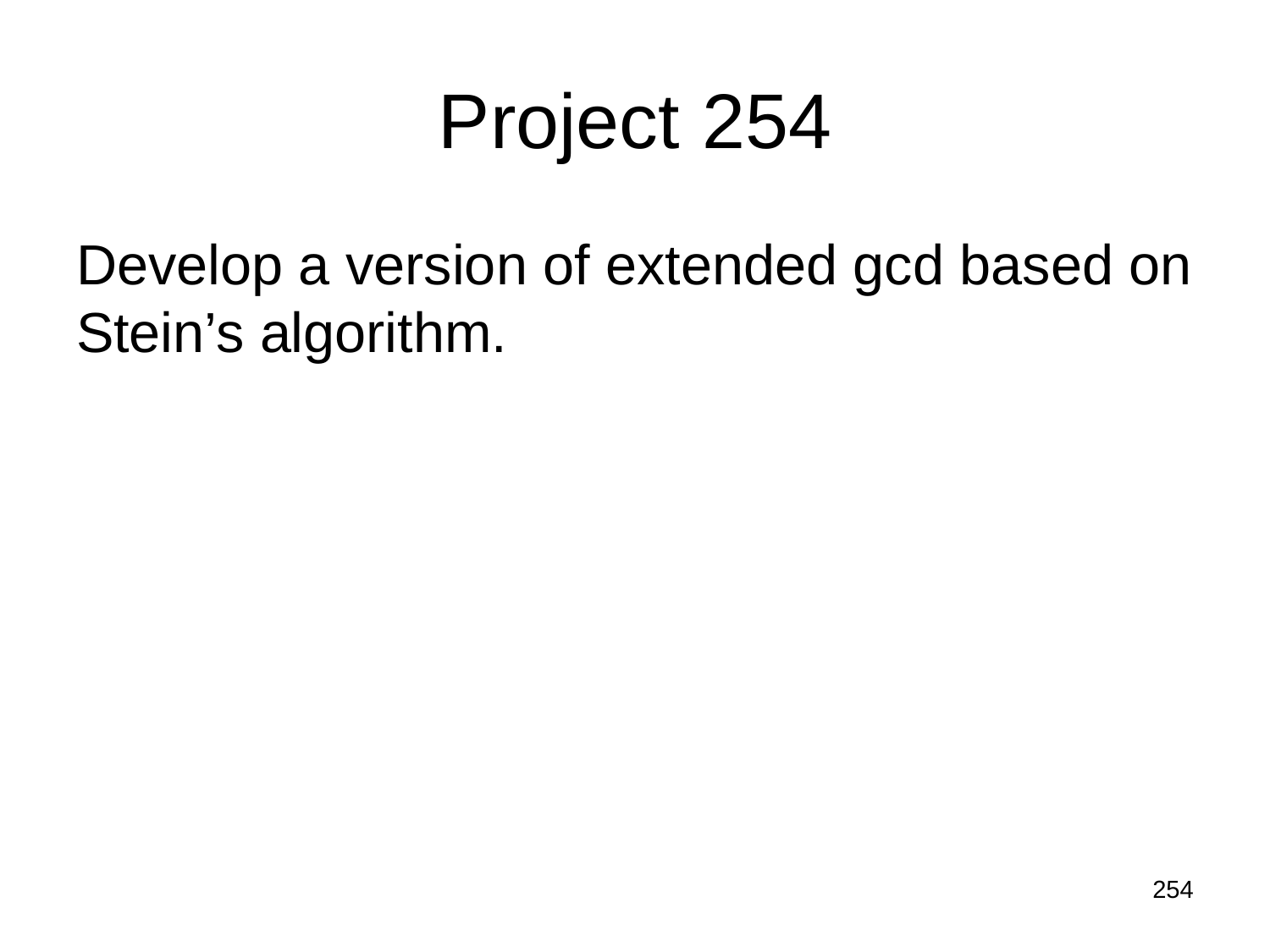

# Project 254
Develop a version of extended gcd based on Stein’s algorithm.
254